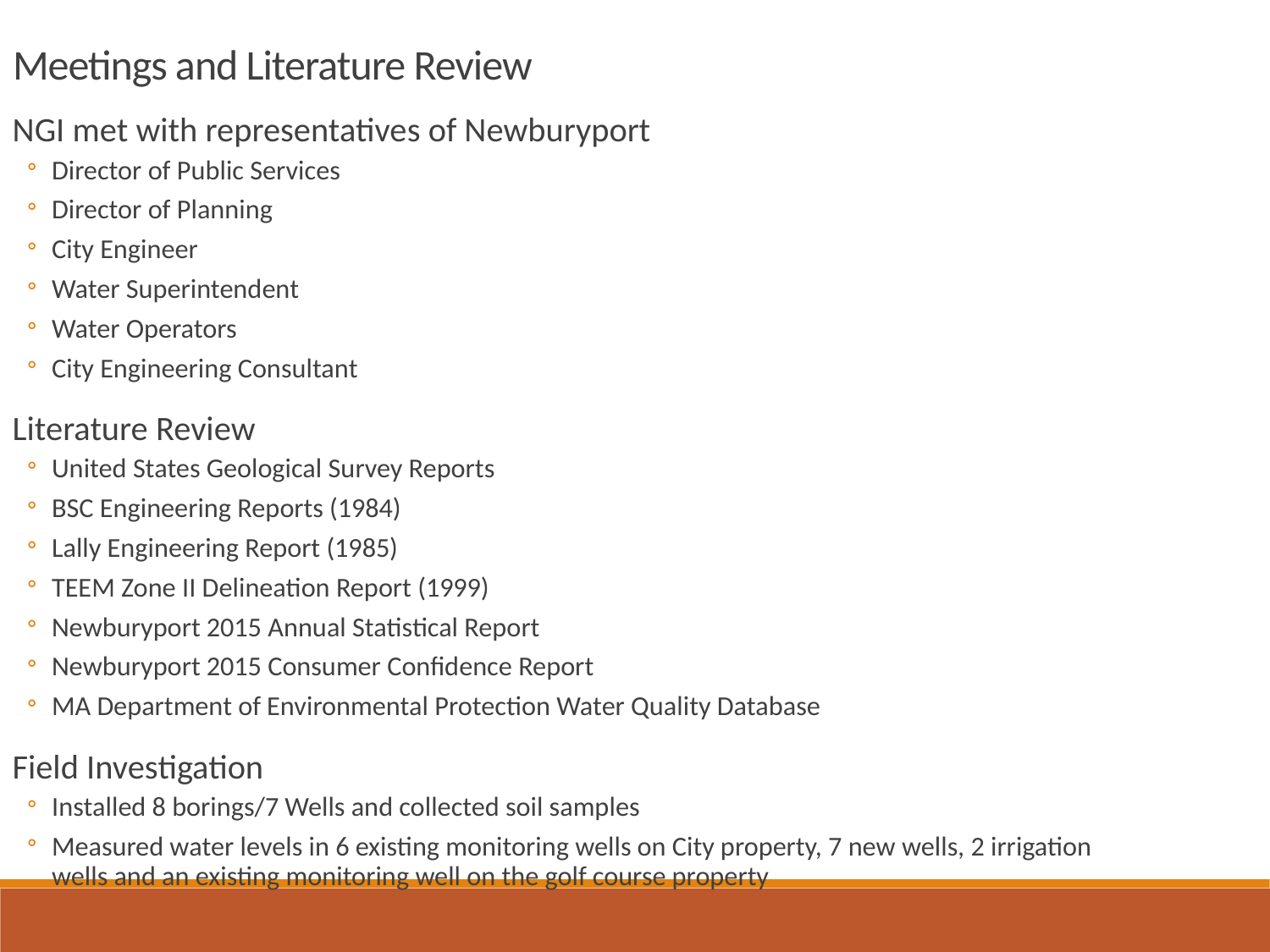

Meetings and Literature Review
NGI met with representatives of Newburyport
Director of Public Services
Director of Planning
City Engineer
Water Superintendent
Water Operators
City Engineering Consultant
Literature Review
United States Geological Survey Reports
BSC Engineering Reports (1984)
Lally Engineering Report (1985)
TEEM Zone II Delineation Report (1999)
Newburyport 2015 Annual Statistical Report
Newburyport 2015 Consumer Confidence Report
MA Department of Environmental Protection Water Quality Database
Field Investigation
Installed 8 borings/7 Wells and collected soil samples
Measured water levels in 6 existing monitoring wells on City property, 7 new wells, 2 irrigation wells and an existing monitoring well on the golf course property